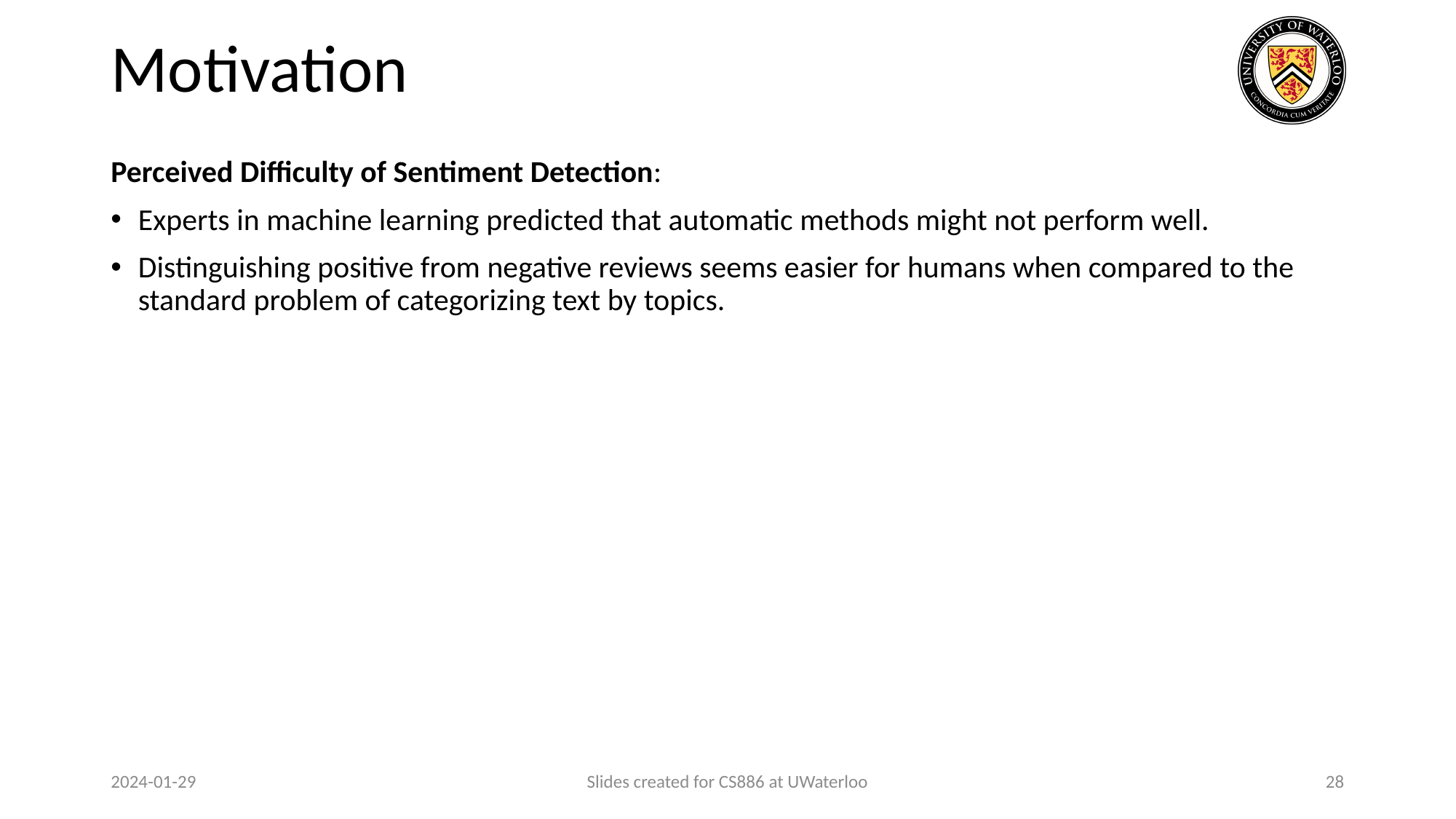

# Motivation
Perceived Difficulty of Sentiment Detection:
Experts in machine learning predicted that automatic methods might not perform well.
Distinguishing positive from negative reviews seems easier for humans when compared to the standard problem of categorizing text by topics.
2024-01-29
Slides created for CS886 at UWaterloo
28